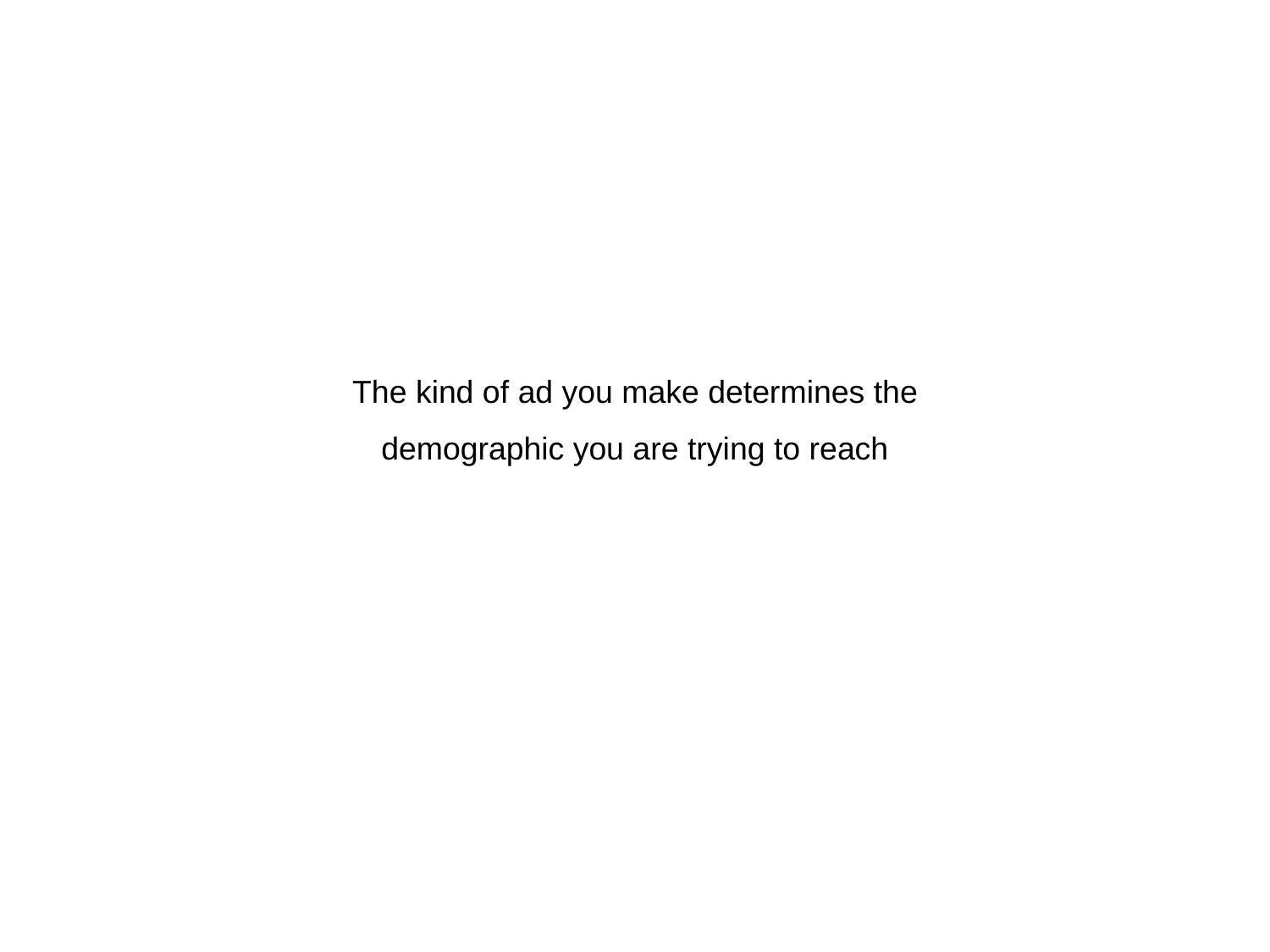

The kind of ad you make determines the demographic you are trying to reach